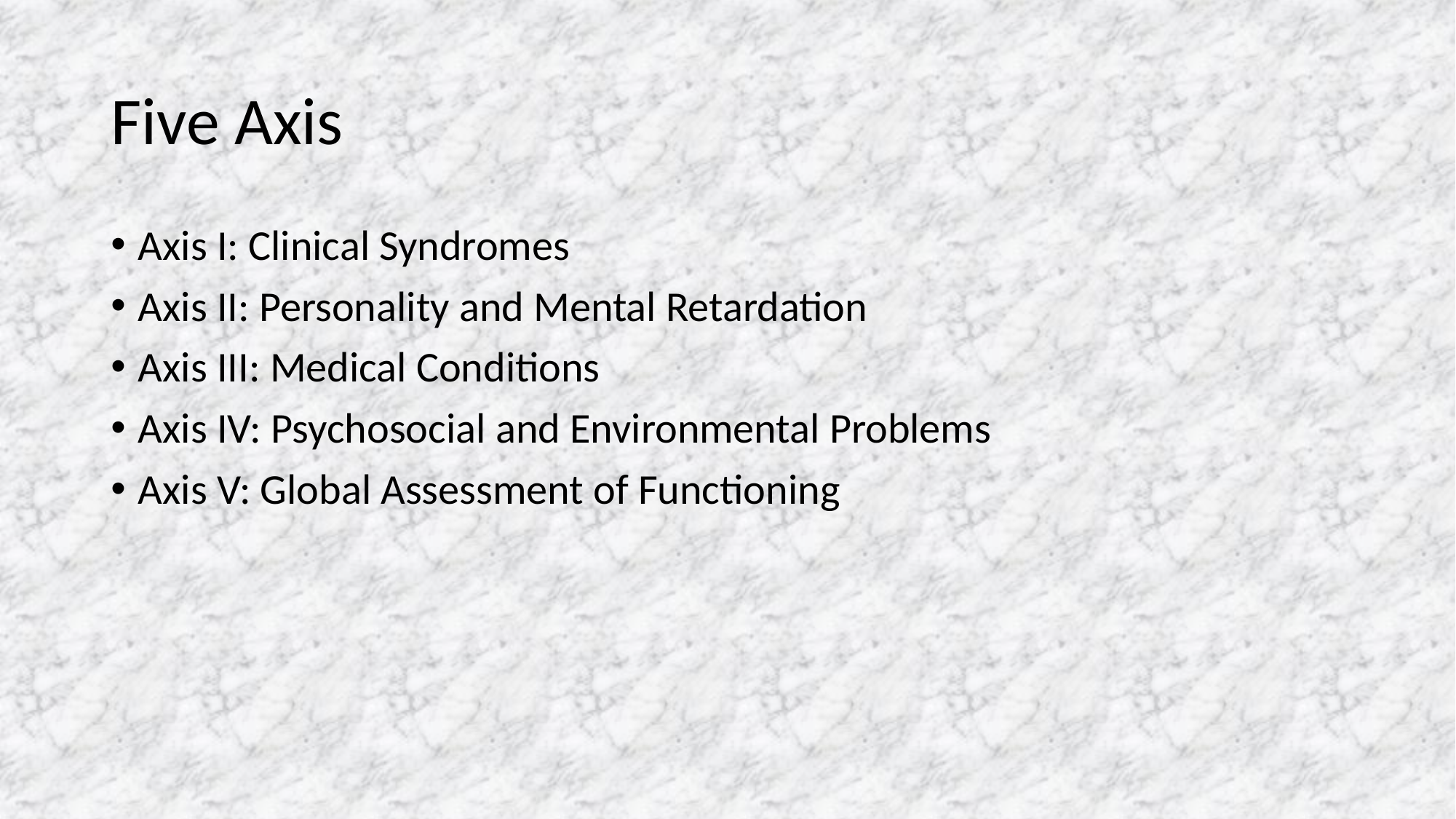

# Five Axis
Axis I: Clinical Syndromes
Axis II: Personality and Mental Retardation
Axis III: Medical Conditions
Axis IV: Psychosocial and Environmental Problems
Axis V: Global Assessment of Functioning